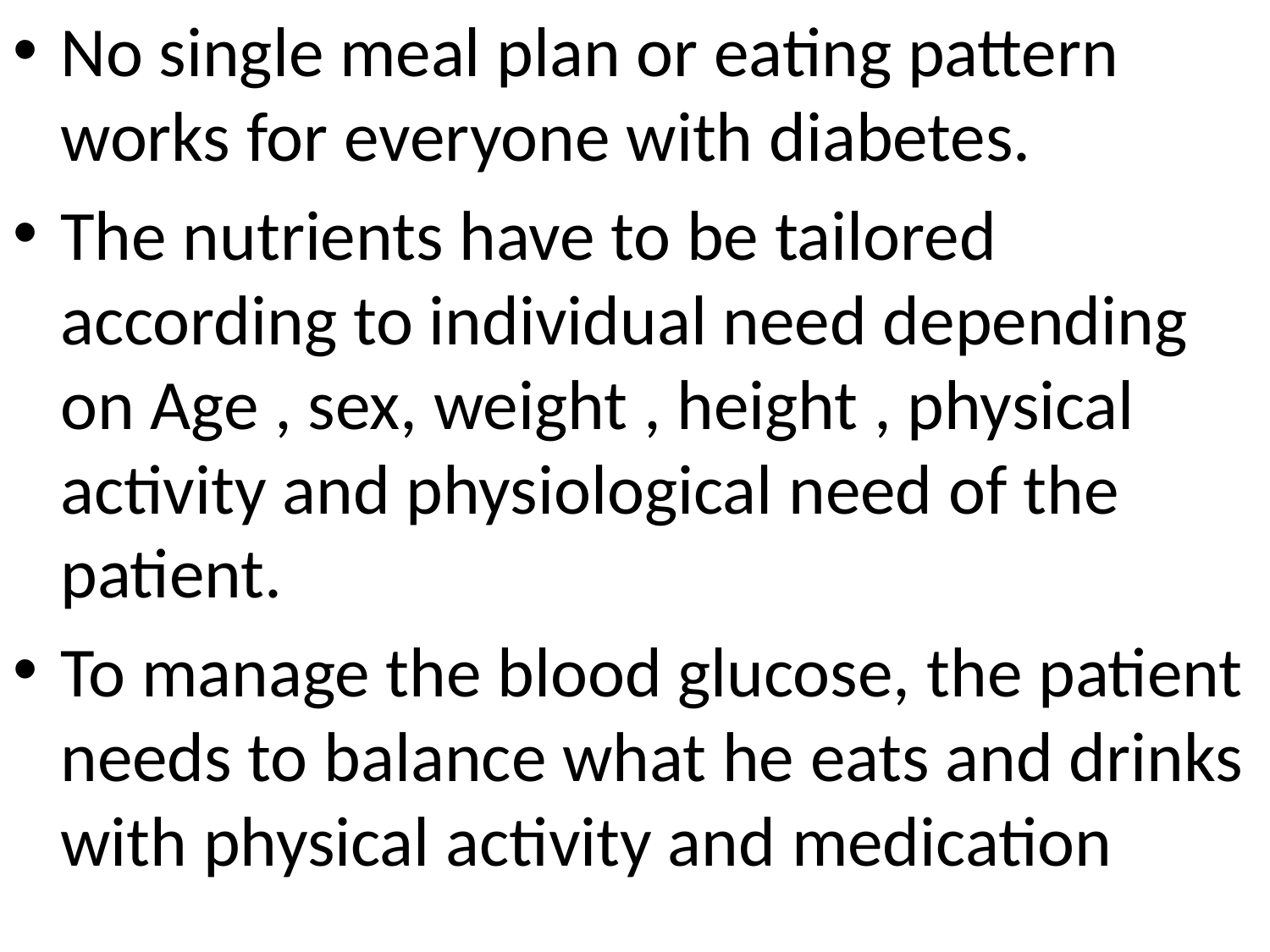

No single meal plan or eating pattern works for everyone with diabetes.
The nutrients have to be tailored according to individual need depending on Age , sex, weight , height , physical activity and physiological need of the patient.
To manage the blood glucose, the patient needs to balance what he eats and drinks with physical activity and medication